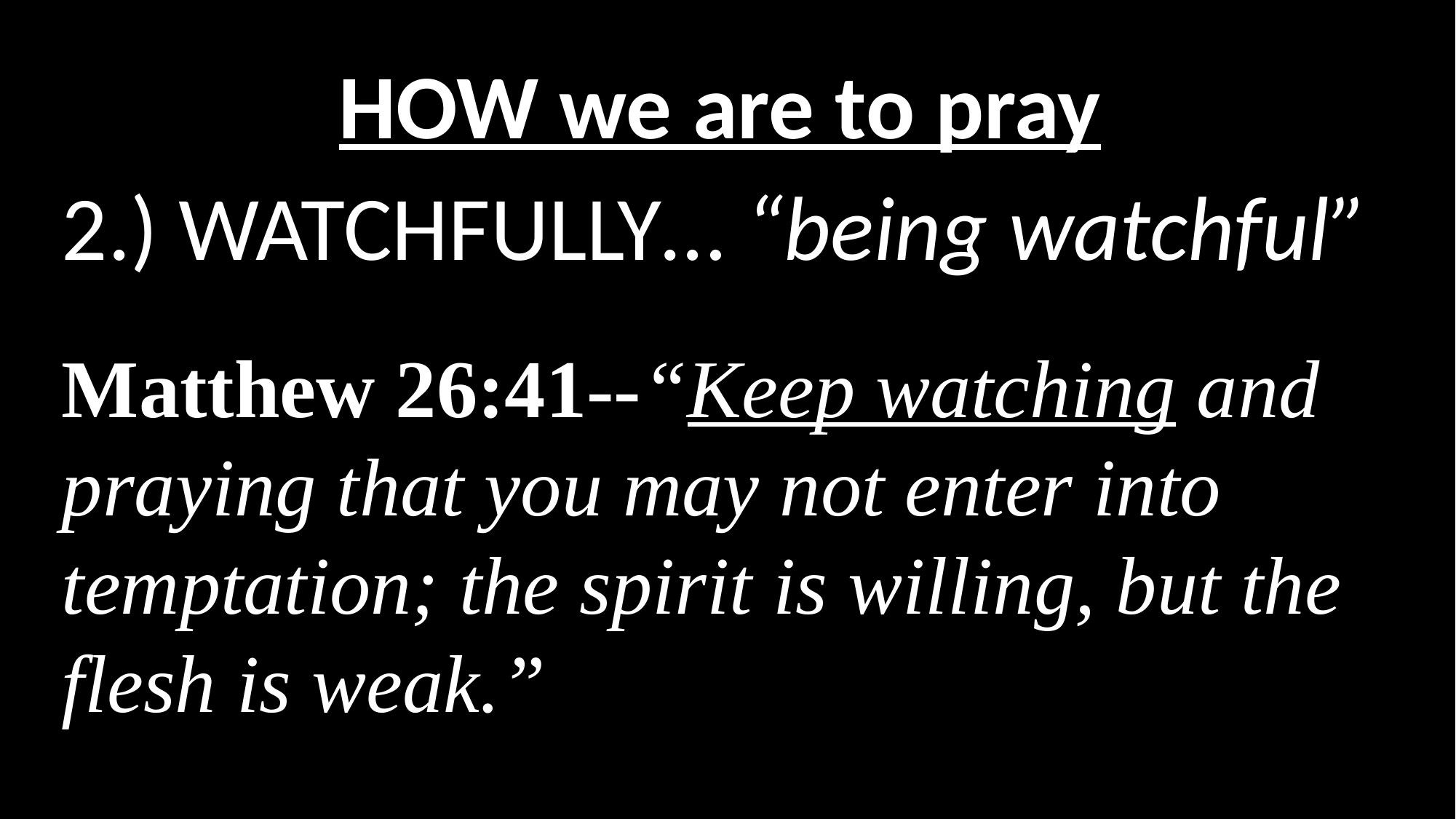

# HOW we are to pray
2.) WATCHFULLY… “being watchful”
Matthew 26:41--“Keep watching and praying that you may not enter into temptation; the spirit is willing, but the flesh is weak.”